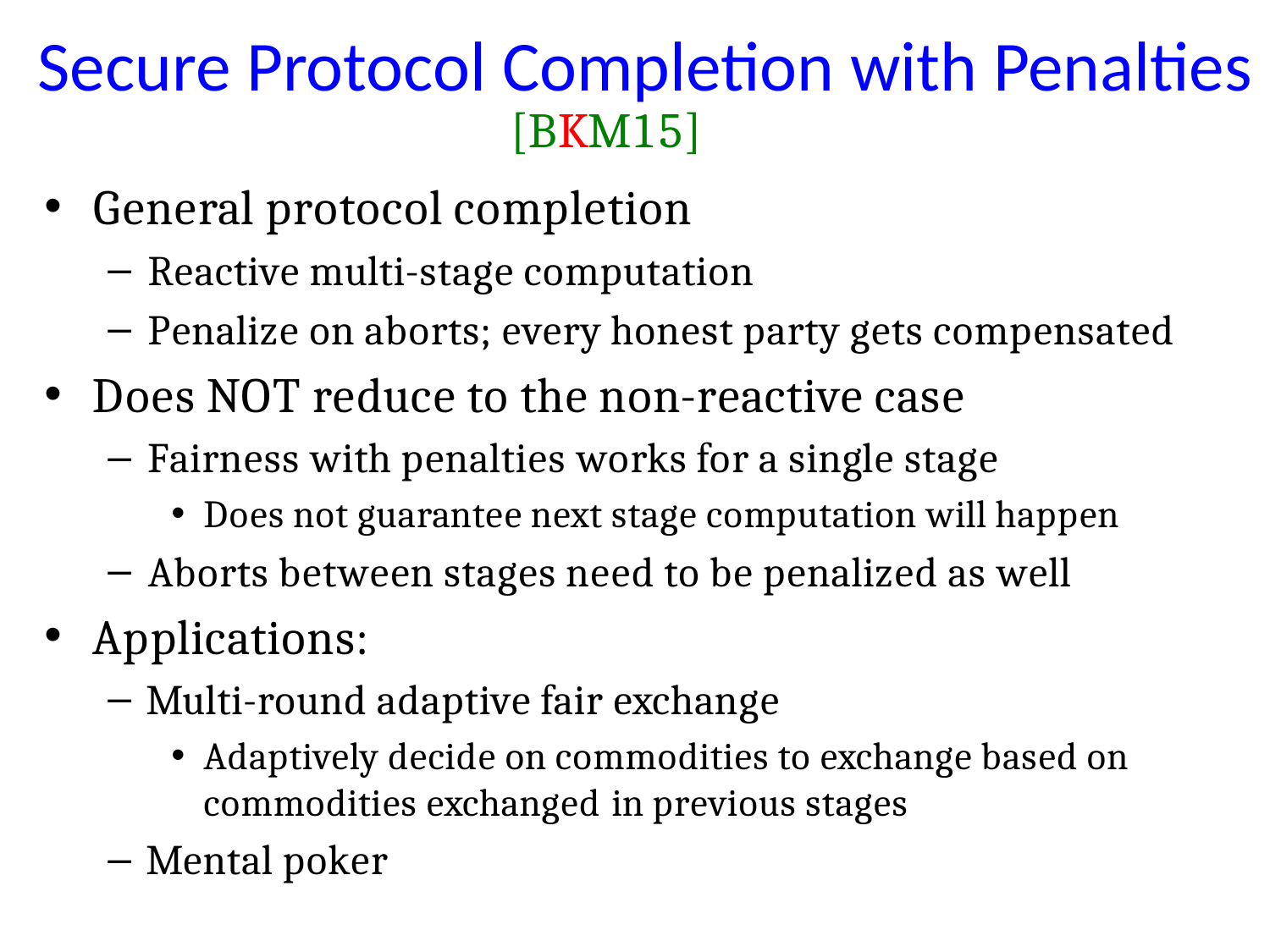

Secure Protocol Completion with Penalties
[BKM15]

General protocol completion
Reactive multi-stage computation
Penalize on aborts; every honest party gets compensated
Does NOT reduce to the non-reactive case
Fairness with penalties works for a single stage
Does not guarantee next stage computation will happen
Aborts between stages need to be penalized as well
Applications:
Multi-round adaptive fair exchange
Adaptively decide on commodities to exchange based on  commodities exchanged in previous stages
Mental poker